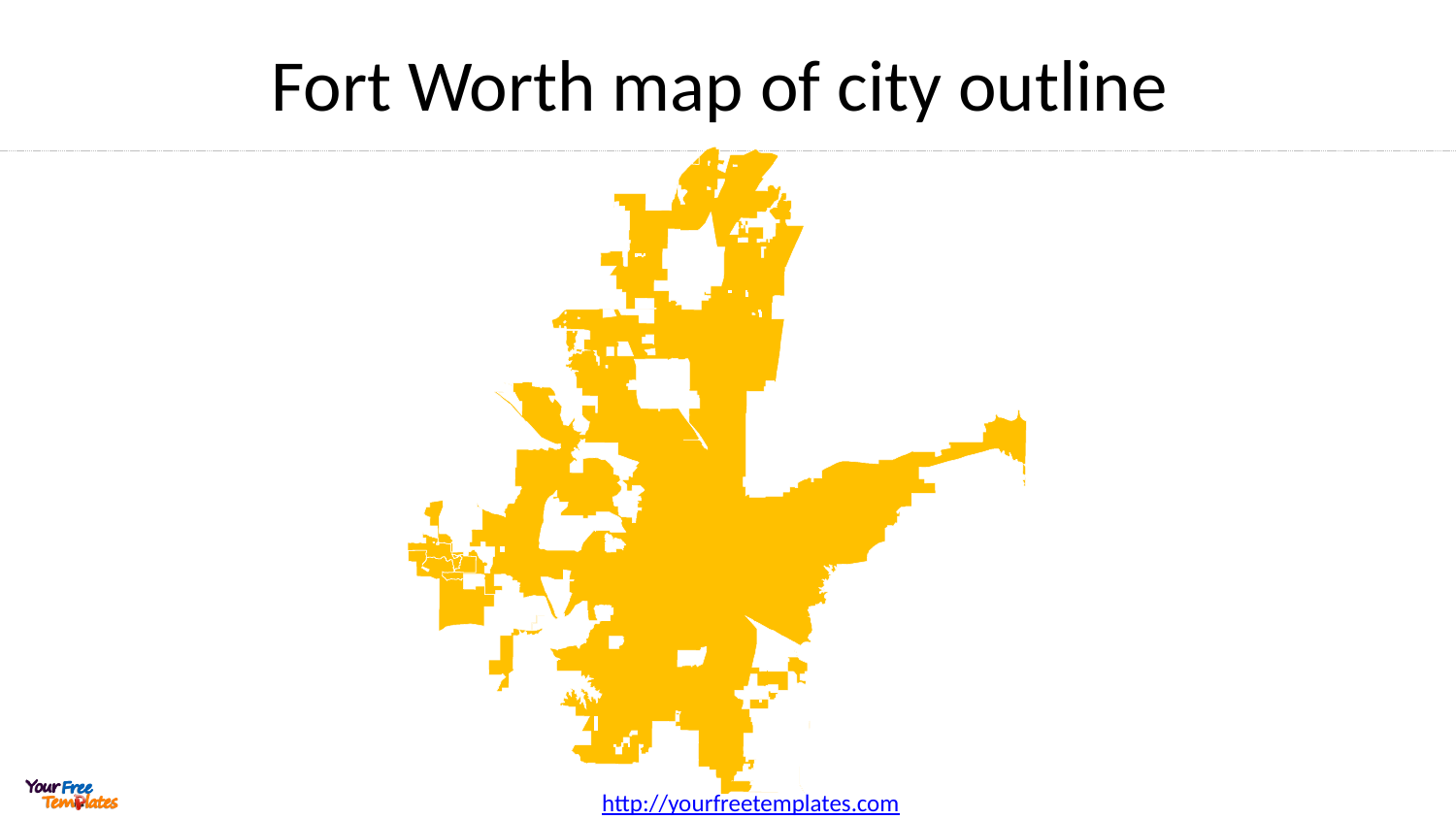

# Fort Worth map of city outline